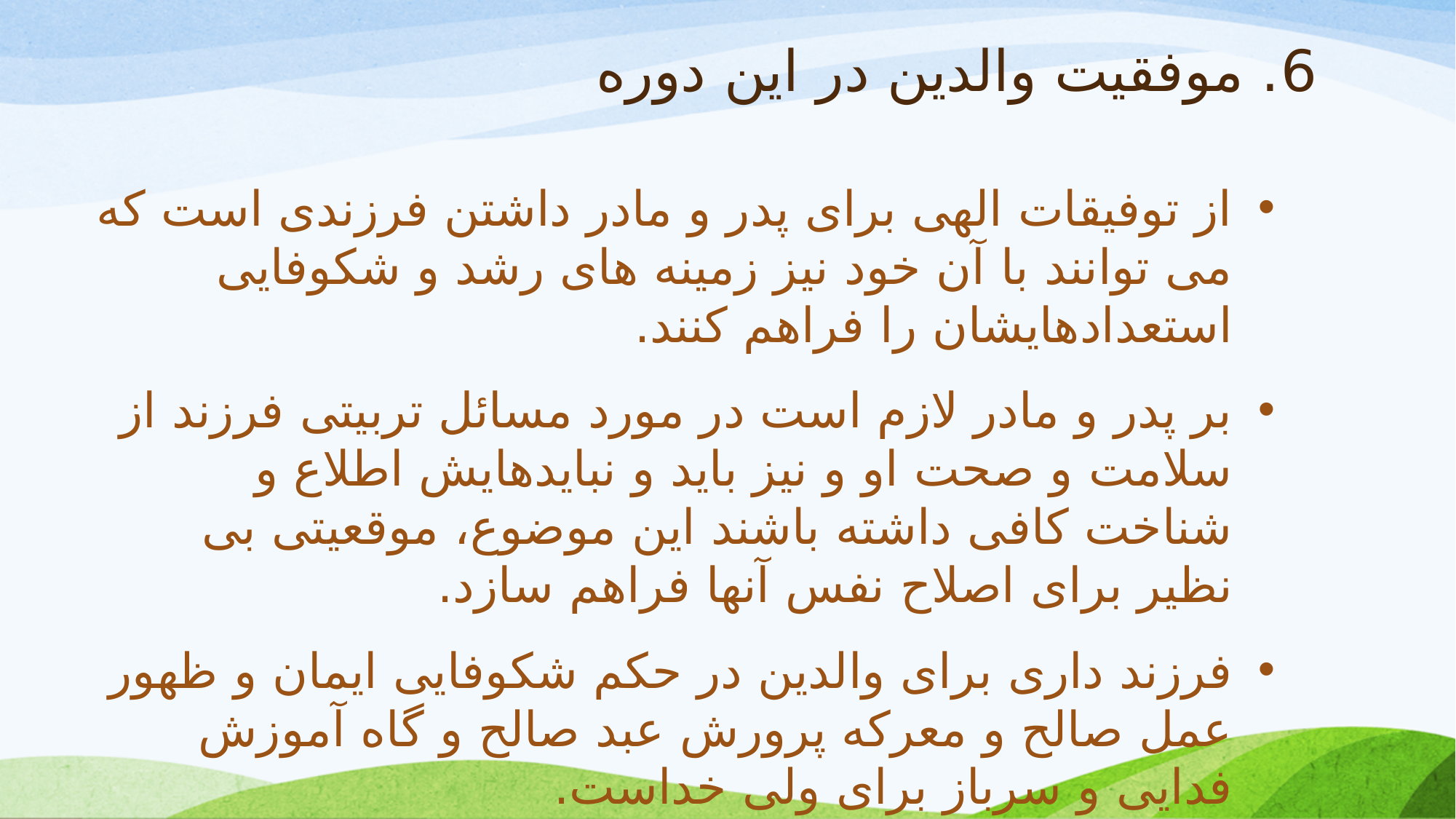

# 6. موفقیت والدین در این دوره
از توفیقات الهی برای پدر و مادر داشتن فرزندی است که می توانند با آن خود نیز زمینه های رشد و شکوفایی استعدادهایشان را فراهم کنند.
بر پدر و مادر لازم است در مورد مسائل تربیتی فرزند از سلامت و صحت او و نیز باید و نبایدهایش اطلاع و شناخت کافی داشته باشند این موضوع، موقعیتی بی نظیر برای اصلاح نفس آنها فراهم سازد.
فرزند داری برای والدین در حکم شکوفایی ایمان و ظهور عمل صالح و معرکه پرورش عبد صالح و گاه آموزش فدایی و سرباز برای ولی خداست.
با این نگاه، فرزند گلی است از گل های بهشت که اولین نفع آن به والدین خواهد رسید و عطر آن موجب ارتقای درجه و تکامل آنها می شود.